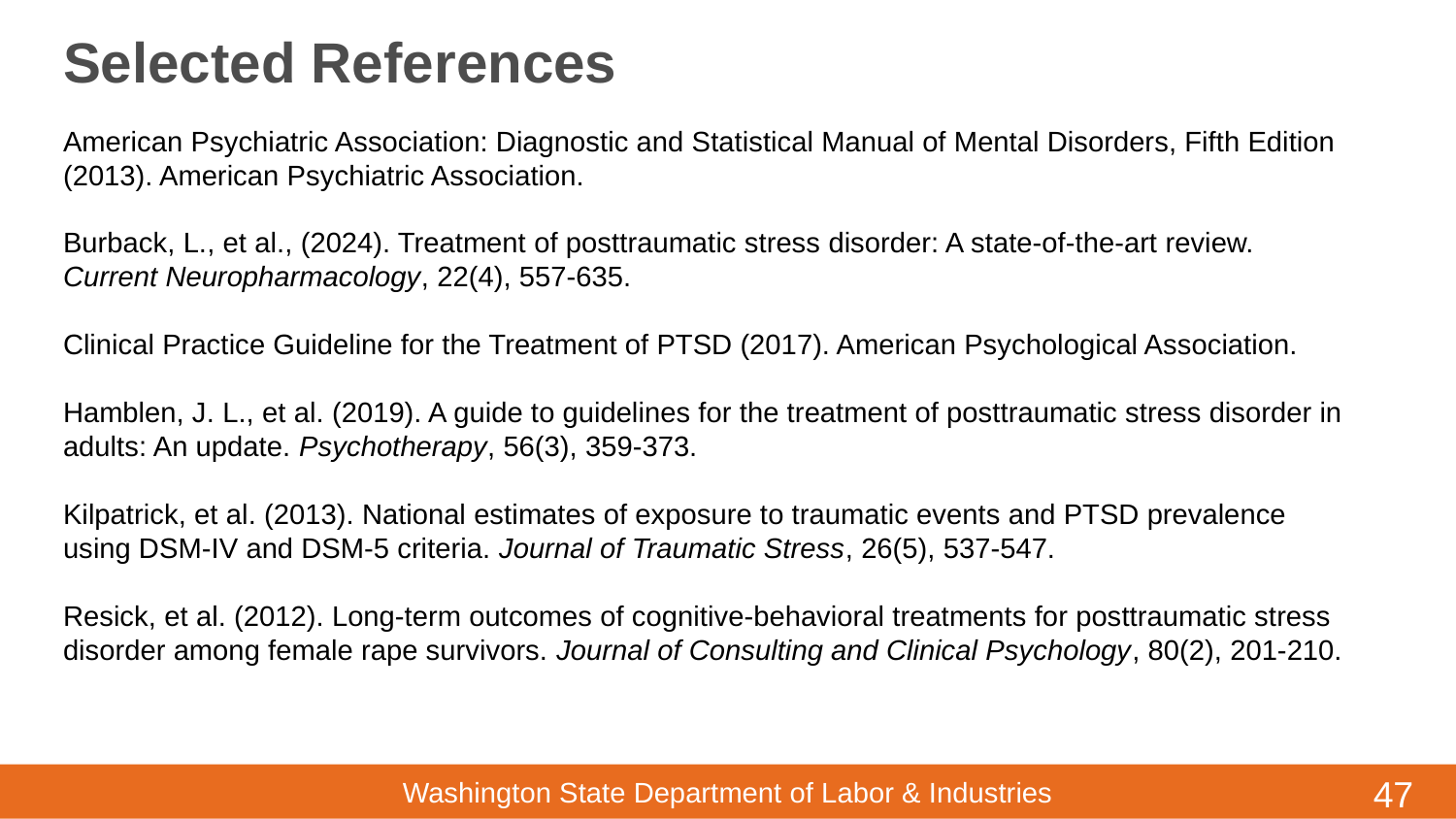

# Selected References

American Psychiatric Association: Diagnostic and Statistical Manual of Mental Disorders, Fifth Edition (2013). American Psychiatric Association.

Burback, L., et al., (2024). Treatment of posttraumatic stress disorder: A state-of-the-art review. Current Neuropharmacology, 22(4), 557-635.

Clinical Practice Guideline for the Treatment of PTSD (2017). American Psychological Association.

Hamblen, J. L., et al. (2019). A guide to guidelines for the treatment of posttraumatic stress disorder in adults: An update. Psychotherapy, 56(3), 359-373.

Kilpatrick, et al. (2013). National estimates of exposure to traumatic events and PTSD prevalence using DSM-IV and DSM-5 criteria. Journal of Traumatic Stress, 26(5), 537-547.

Resick, et al. (2012). Long-term outcomes of cognitive-behavioral treatments for posttraumatic stress disorder among female rape survivors. Journal of Consulting and Clinical Psychology, 80(2), 201-210.